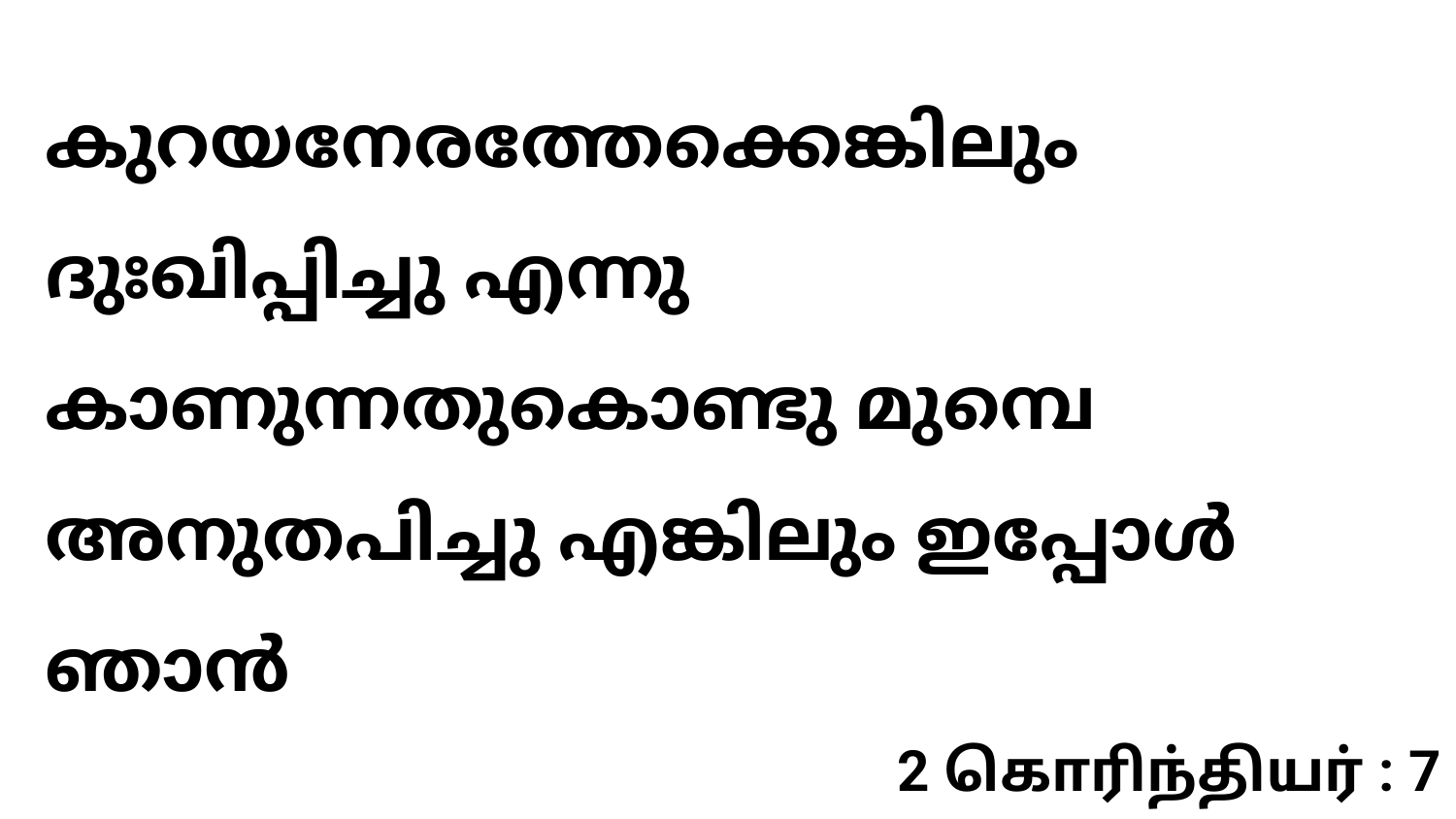

കുറയനേരത്തേക്കെങ്കിലും ദുഃഖിപ്പിച്ചു എന്നു കാണുന്നതുകൊണ്ടു മുമ്പെ അനുതപിച്ചു എങ്കിലും ഇപ്പോൾ ഞാൻ
2 கொரிந்தியர் : 7